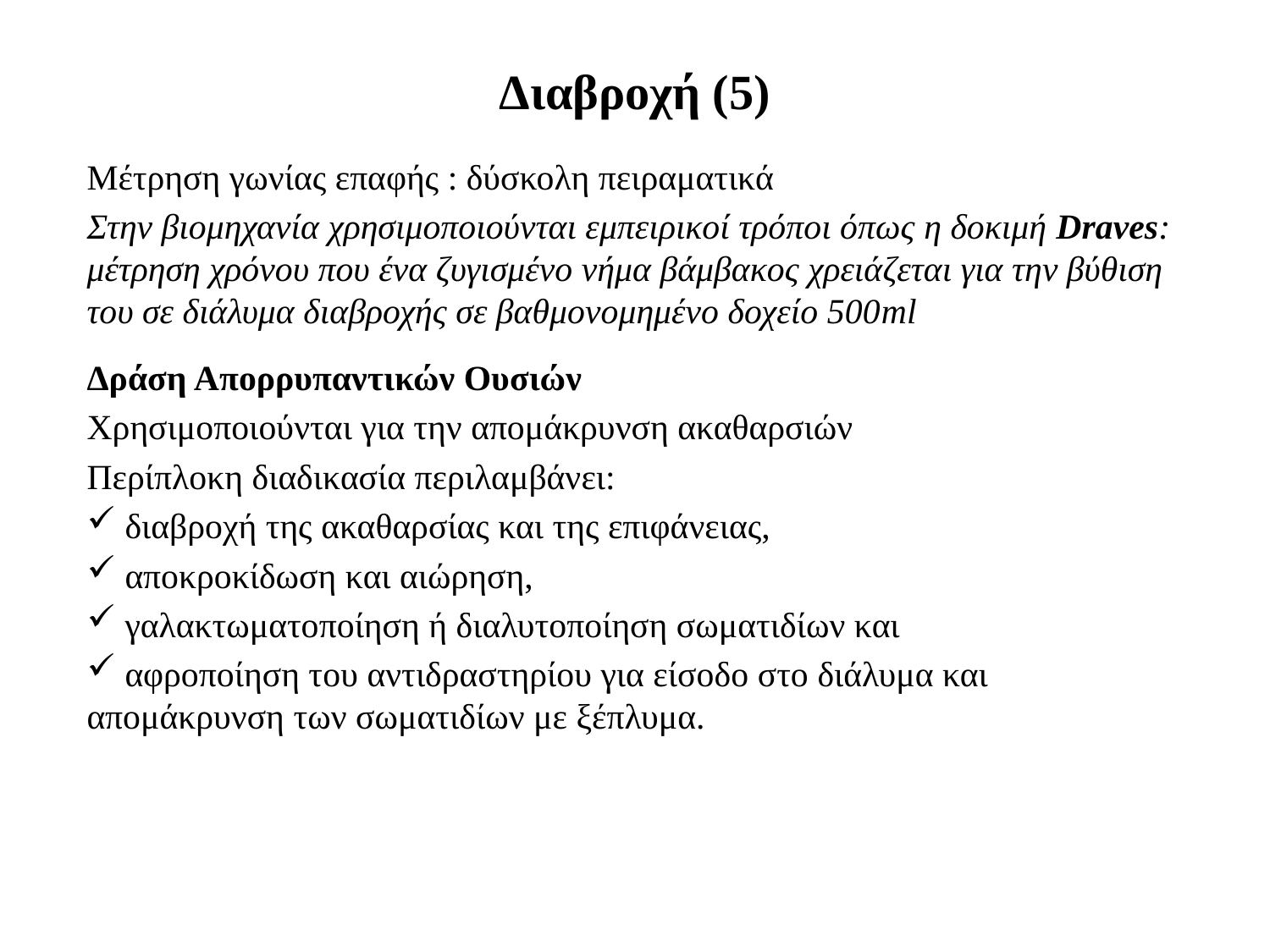

# Διαβροχή (5)
Μέτρηση γωνίας επαφής : δύσκολη πειραματικά
Στην βιομηχανία χρησιμοποιούνται εμπειρικοί τρόποι όπως η δοκιμή Draves: μέτρηση χρόνου που ένα ζυγισμένο νήμα βάμβακος χρειάζεται για την βύθιση του σε διάλυμα διαβροχής σε βαθμονομημένο δοχείο 500ml
Δράση Απορρυπαντικών Ουσιών
Χρησιμοποιούνται για την απομάκρυνση ακαθαρσιών
Περίπλοκη διαδικασία περιλαμβάνει:
 διαβροχή της ακαθαρσίας και της επιφάνειας,
 αποκροκίδωση και αιώρηση,
 γαλακτωματοποίηση ή διαλυτοποίηση σωματιδίων και
 αφροποίηση του αντιδραστηρίου για είσοδο στο διάλυμα και απομάκρυνση των σωματιδίων με ξέπλυμα.